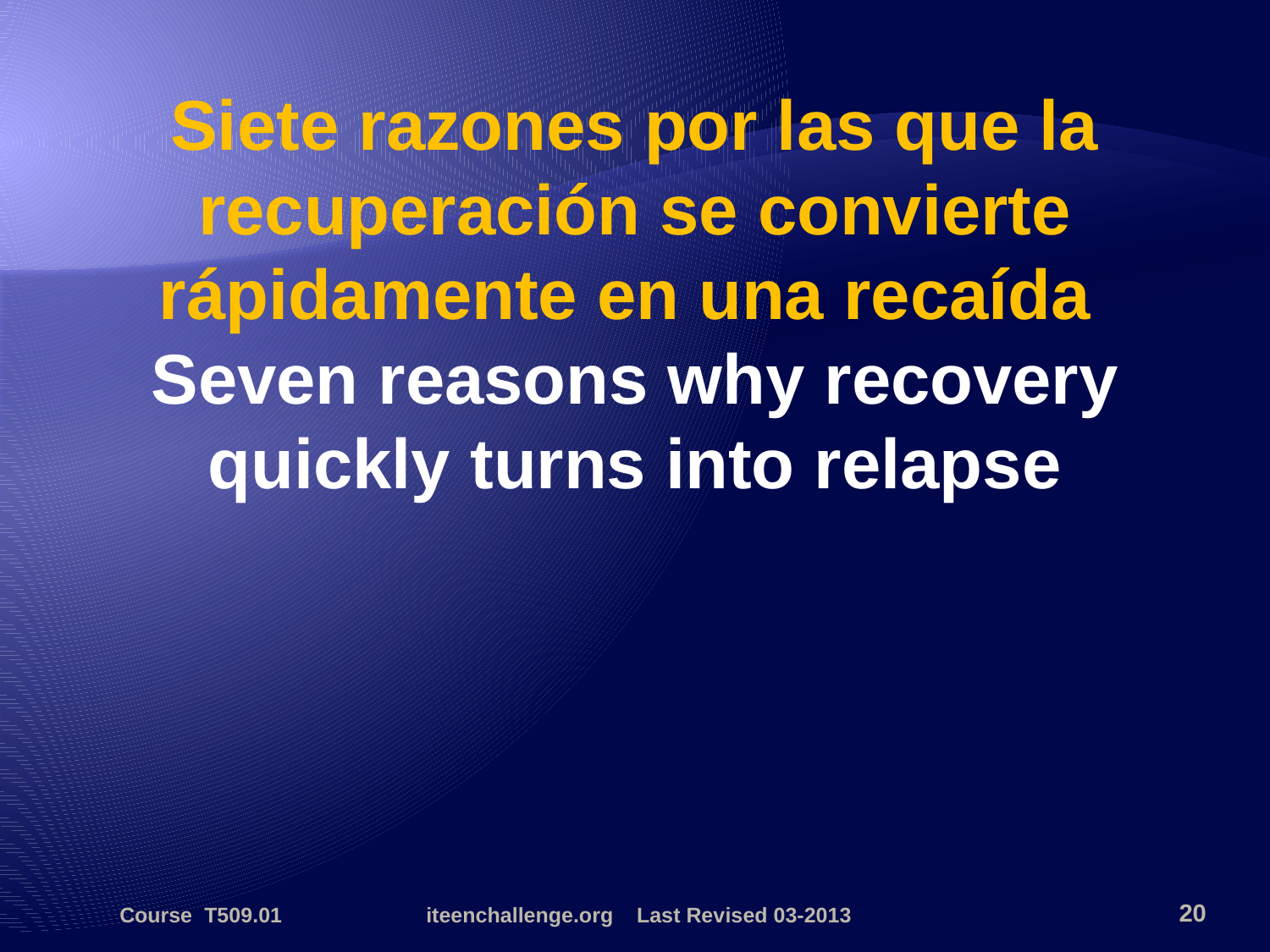

Siete razones por las que la recuperación se convierte rápidamente en una recaída
Seven reasons why recovery quickly turns into relapse
Course  T509.01
iteenchallenge.org    Last Revised 03-2013
20